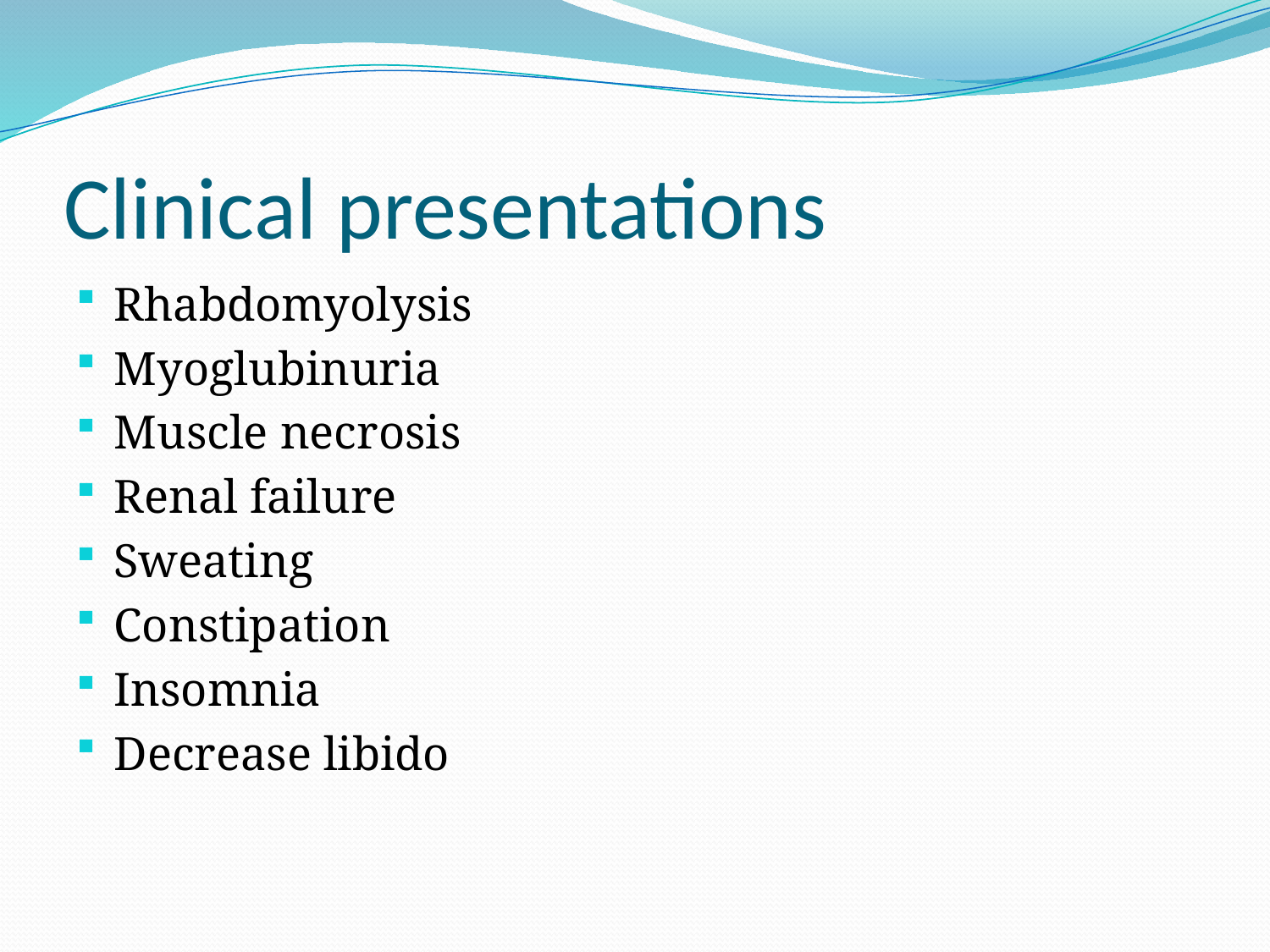

# Clinical presentations
Rhabdomyolysis
Myoglubinuria
Muscle necrosis
Renal failure
Sweating
Constipation
Insomnia
Decrease libido